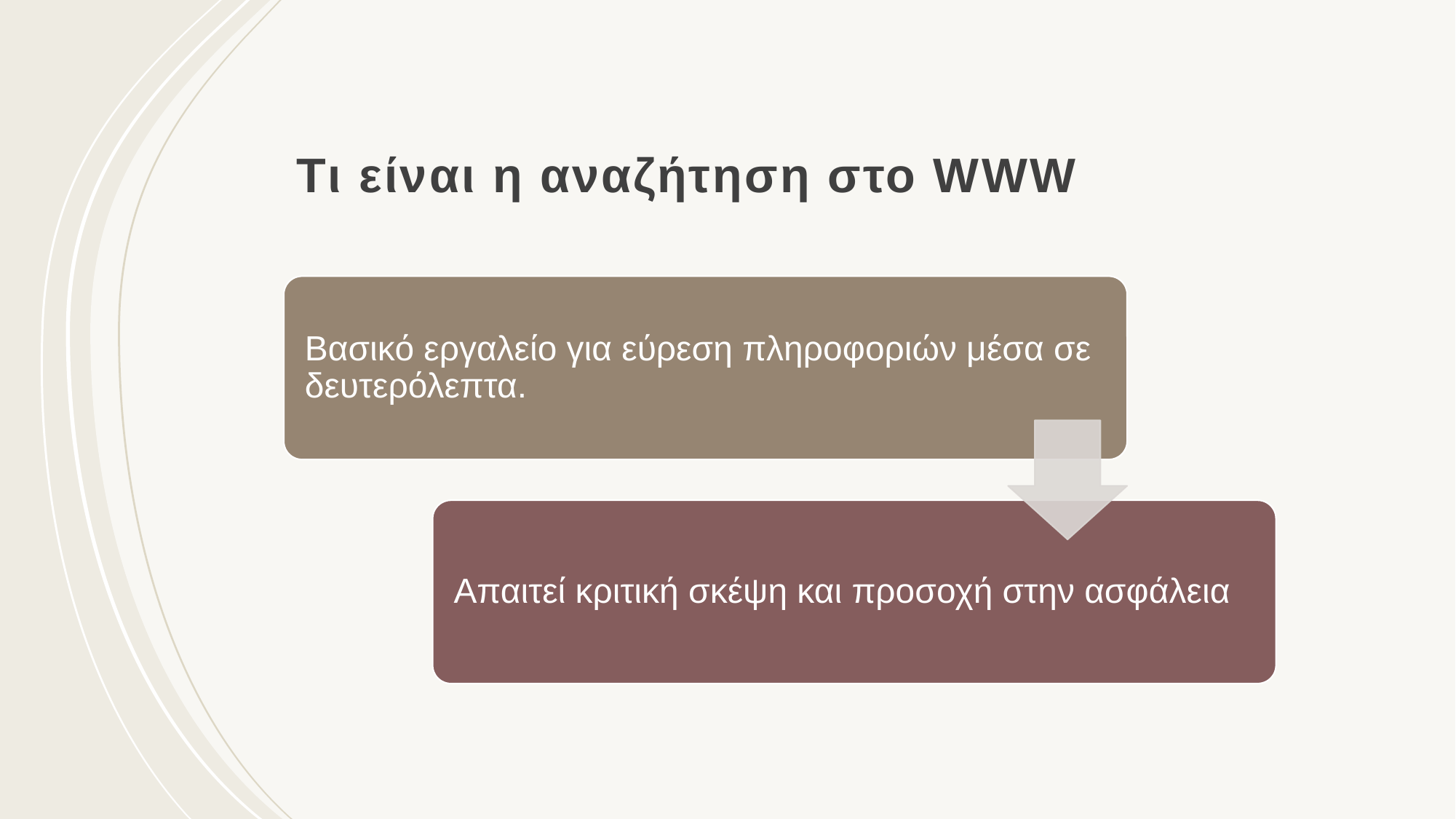

# Τι είναι η αναζήτηση στο WWW
Βασικό εργαλείο για εύρεση πληροφοριών μέσα σε δευτερόλεπτα.
Απαιτεί κριτική σκέψη και προσοχή στην ασφάλεια